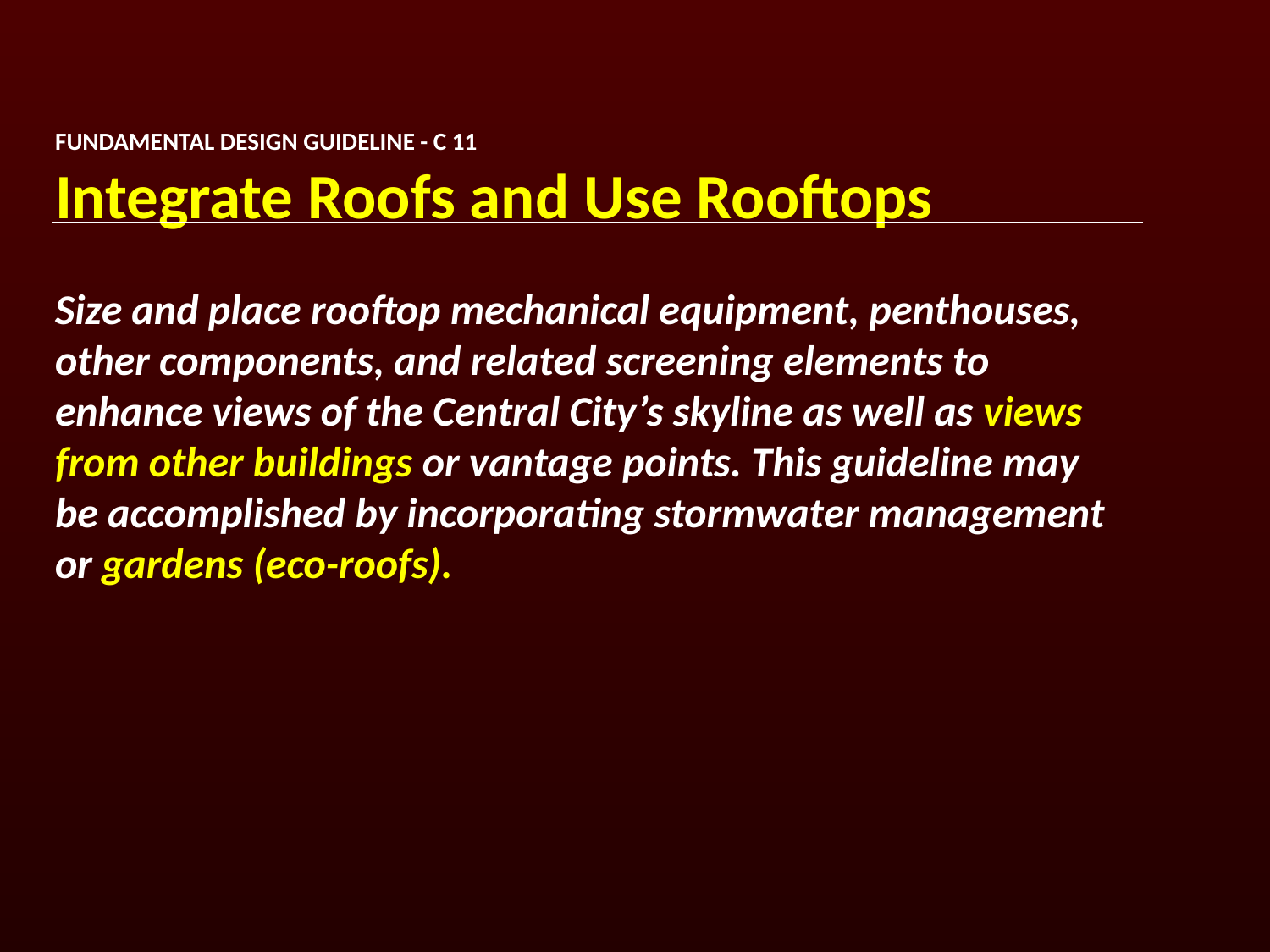

FUNDAMENTAL DESIGN GUIDELINE - C 11
Integrate Roofs and Use Rooftops

Size and place rooftop mechanical equipment, penthouses, other components, and related screening elements to enhance views of the Central City’s skyline as well as views from other buildings or vantage points. This guideline may be accomplished by incorporating stormwater management or gardens (eco-roofs).